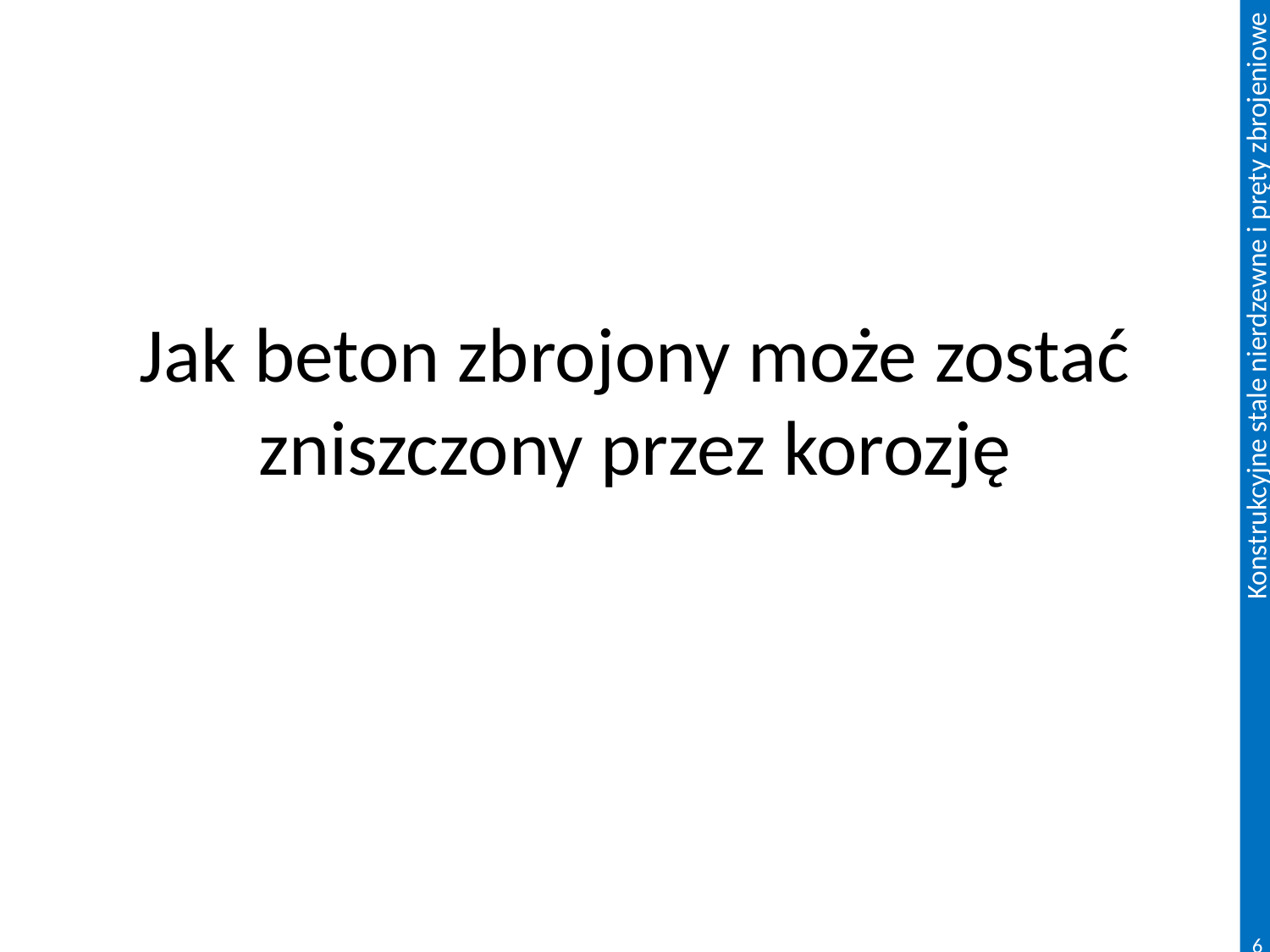

# Jak beton zbrojony może zostać zniszczony przez korozję